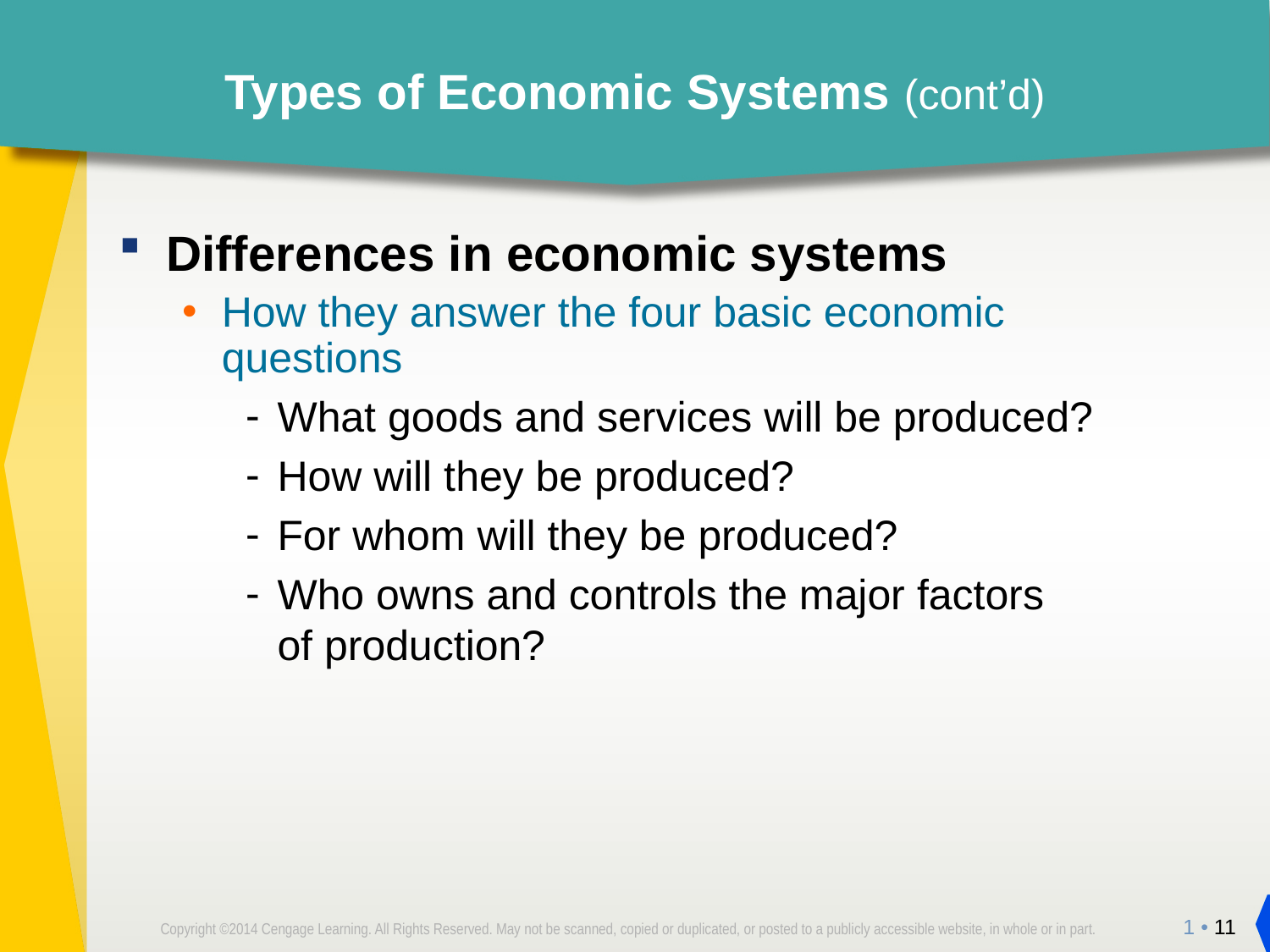

# Types of Economic Systems (cont’d)
Differences in economic systems
How they answer the four basic economic questions
What goods and services will be produced?
How will they be produced?
For whom will they be produced?
Who owns and controls the major factors
of production?
1 • 11